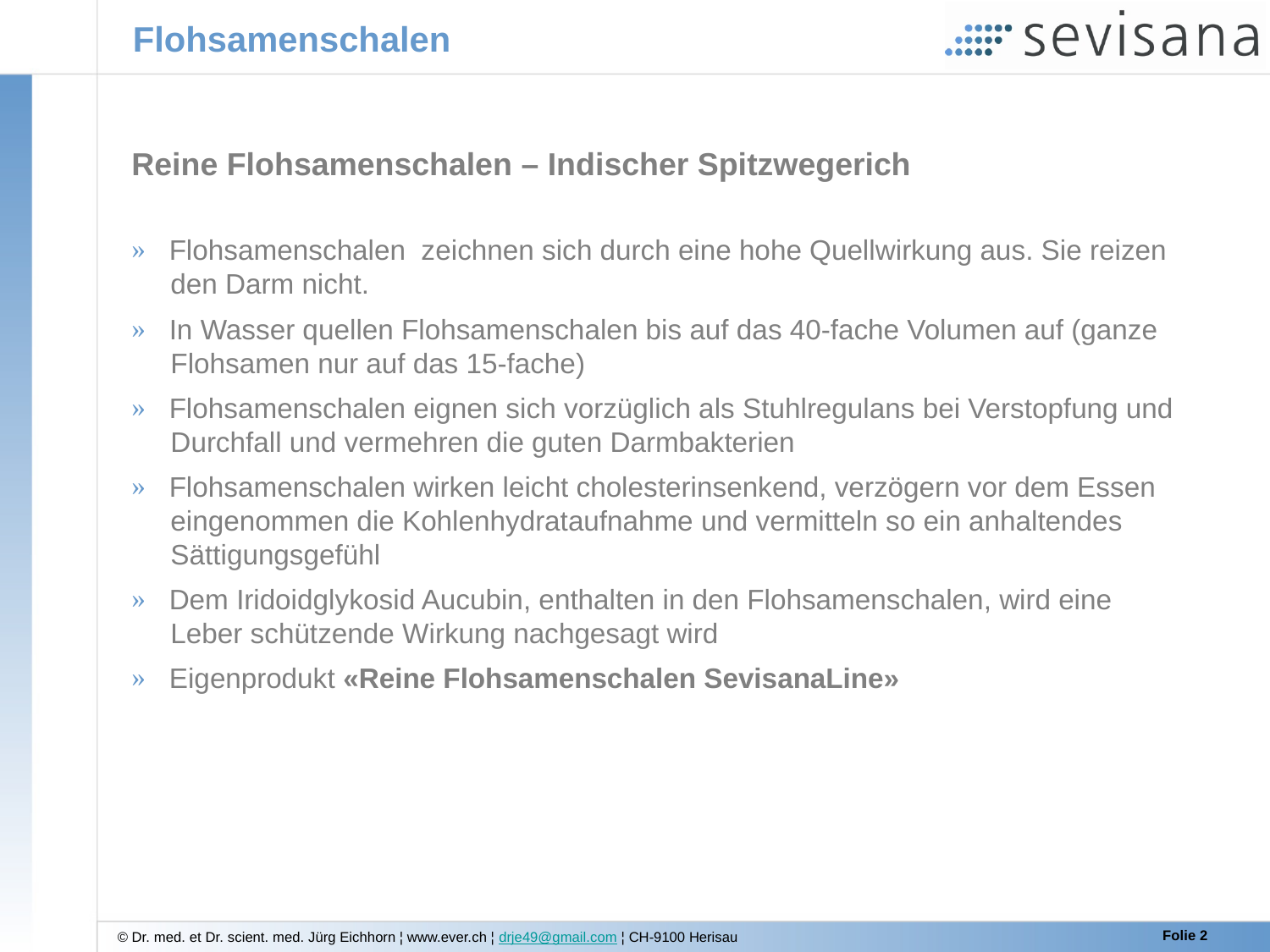

# Flohsamenschalen
Reine Flohsamenschalen – Indischer Spitzwegerich
   Flohsamenschalen  zeichnen sich durch eine hohe Quellwirkung aus. Sie reizen
     den Darm nicht.
   In Wasser quellen Flohsamenschalen bis auf das 40-fache Volumen auf (ganze
     Flohsamen nur auf das 15-fache)
   Flohsamenschalen eignen sich vorzüglich als Stuhlregulans bei Verstopfung und
     Durchfall und vermehren die guten Darmbakterien
   Flohsamenschalen wirken leicht cholesterinsenkend, verzögern vor dem Essen
     eingenommen die Kohlenhydrataufnahme und vermitteln so ein anhaltendes
     Sättigungsgefühl
   Dem Iridoidglykosid Aucubin, enthalten in den Flohsamenschalen, wird eine
     Leber schützende Wirkung nachgesagt wird
   Eigenprodukt «Reine Flohsamenschalen SevisanaLine»